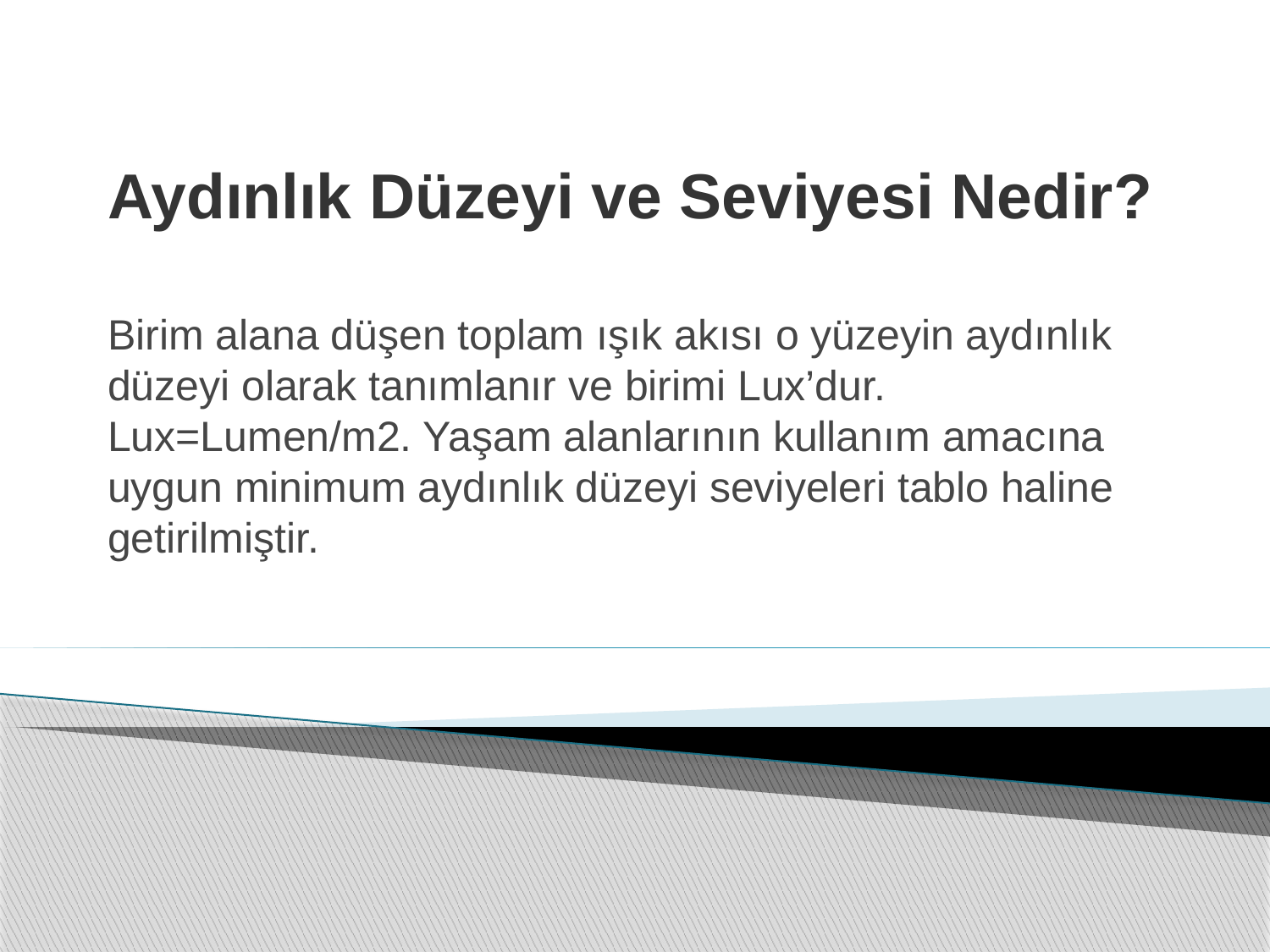

# Aydınlık Düzeyi ve Seviyesi Nedir? Birim alana düşen toplam ışık akısı o yüzeyin aydınlık düzeyi olarak tanımlanır ve birimi Lux’dur.  Lux=Lumen/m2. Yaşam alanlarının kullanım amacına uygun minimum aydınlık düzeyi seviyeleri tablo haline getirilmiştir.